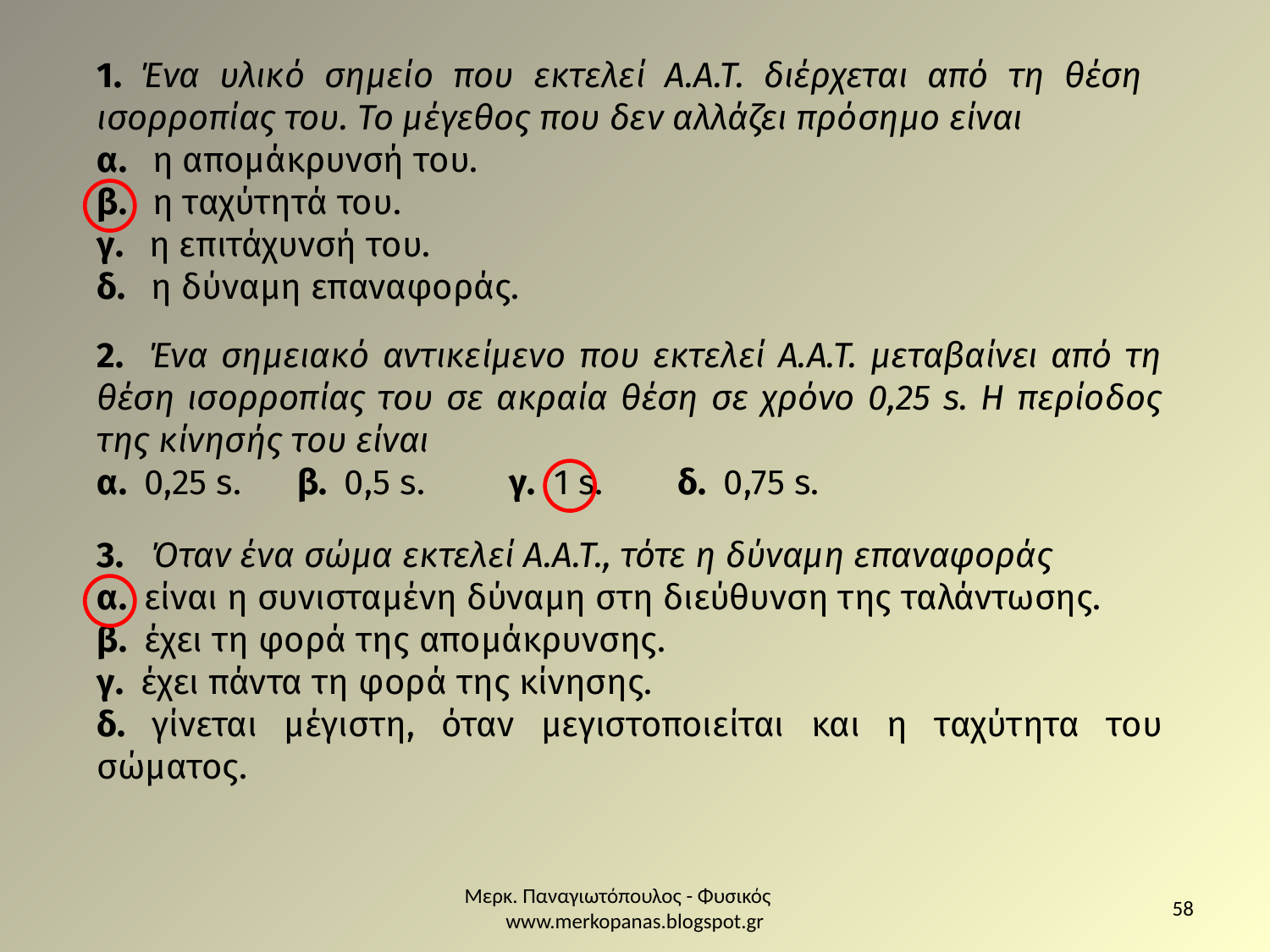

1. Ένα υλικό σημείο που εκτελεί Α.Α.Τ. διέρχεται από τη θέση ισορροπίας του. Το μέγεθος που δεν αλλάζει πρόσημο είναι
α.   η απομάκρυνσή του.
β.   η ταχύτητά του.
γ.   η επιτάχυνσή του.
δ.   η δύναμη επαναφοράς.

2.  Ένα σημειακό αντικείμενο που εκτελεί Α.Α.Τ. μεταβαίνει από τη θέση ισορροπίας του σε ακραία θέση σε χρόνο 0,25 s. Η περίοδος της κίνησής του είναι
α.  0,25 s.      β.  0,5 s.         γ.  1 s.        δ.  0,75 s.

3.   Όταν ένα σώμα εκτελεί Α.Α.Τ., τότε η δύναμη επαναφοράς
α.  είναι η συνισταμένη δύναμη στη διεύθυνση της ταλάντωσης.
β.  έχει τη φορά της απομάκρυνσης.
γ.  έχει πάντα τη φορά της κίνησης.
δ. γίνεται μέγιστη, όταν μεγιστοποιείται και η ταχύτητα του σώματος.

Μερκ. Παναγιωτόπουλος - Φυσικός        www.merkopanas.blogspot.gr
58